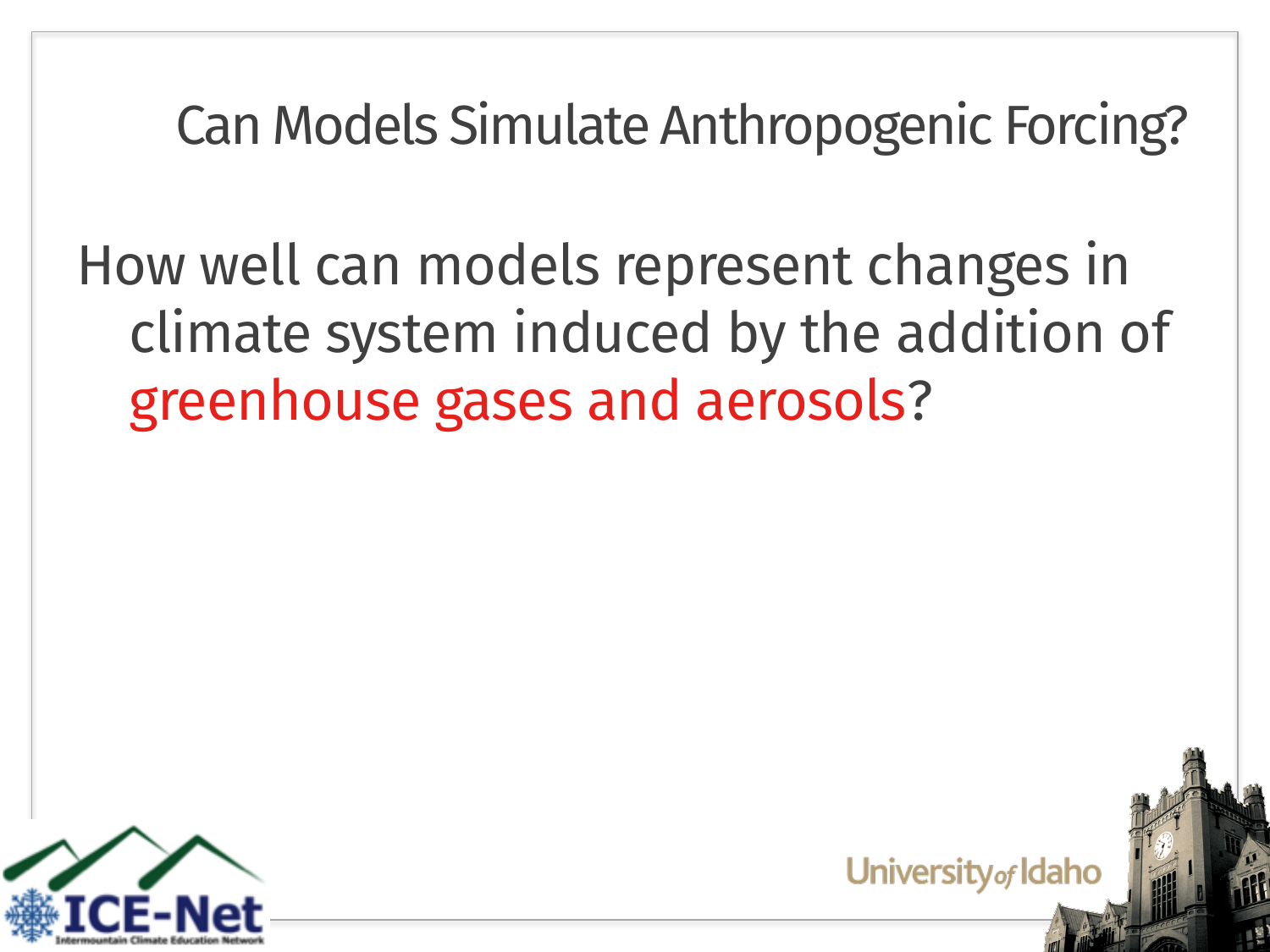

# Can Models Simulate Anthropogenic Forcing?
How well can models represent changes in climate system induced by the addition of greenhouse gases and aerosols?